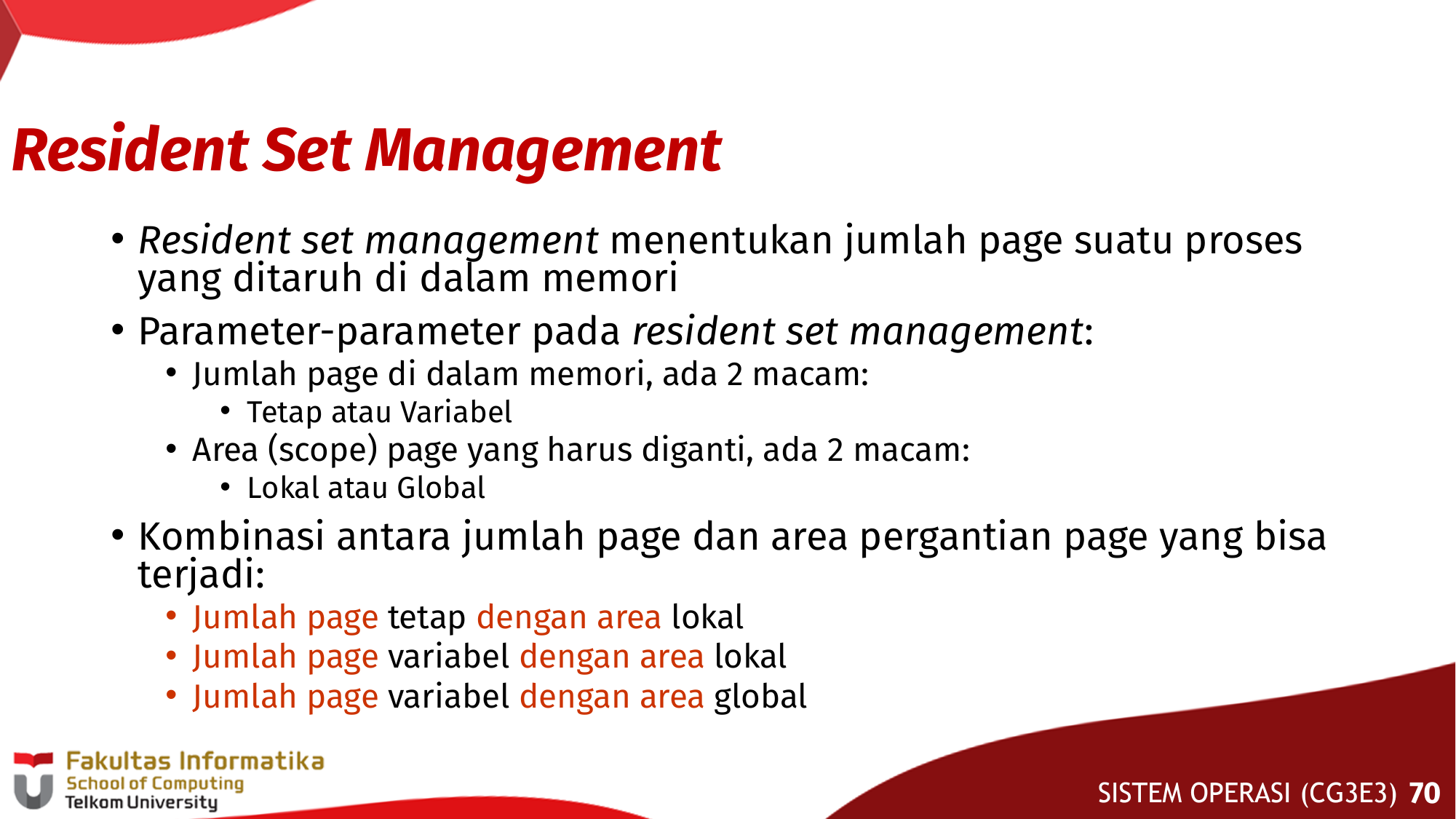

# Resident Set Management
Resident set management menentukan jumlah page suatu proses yang ditaruh di dalam memori
Parameter-parameter pada resident set management:
Jumlah page di dalam memori, ada 2 macam:
Tetap atau Variabel
Area (scope) page yang harus diganti, ada 2 macam:
Lokal atau Global
Kombinasi antara jumlah page dan area pergantian page yang bisa terjadi:
Jumlah page tetap dengan area lokal
Jumlah page variabel dengan area lokal
Jumlah page variabel dengan area global
70